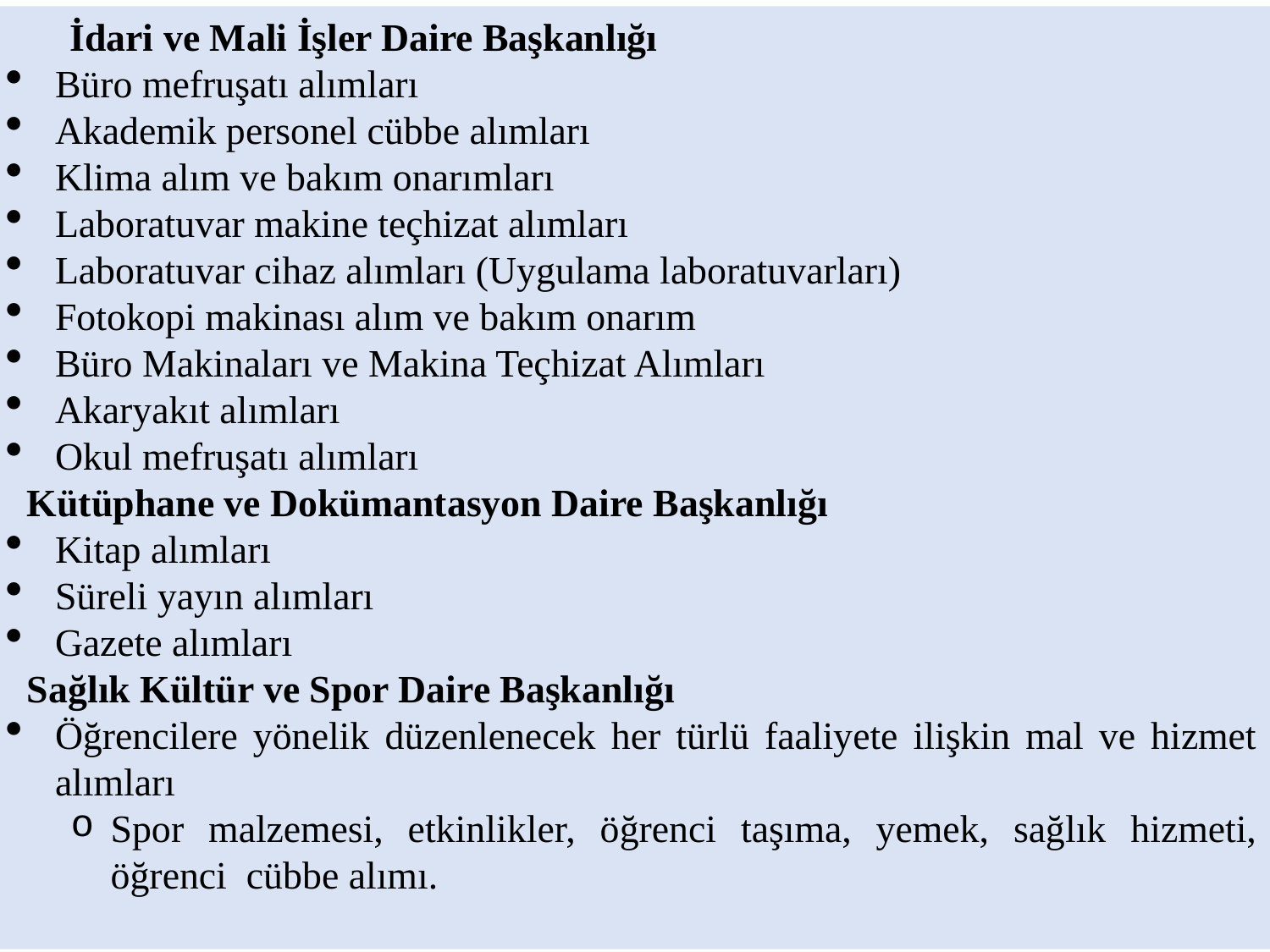

İdari ve Mali İşler Daire Başkanlığı
Büro mefruşatı alımları
Akademik personel cübbe alımları
Klima alım ve bakım onarımları
Laboratuvar makine teçhizat alımları
Laboratuvar cihaz alımları (Uygulama laboratuvarları)
Fotokopi makinası alım ve bakım onarım
Büro Makinaları ve Makina Teçhizat Alımları
Akaryakıt alımları
Okul mefruşatı alımları
  Kütüphane ve Dokümantasyon Daire Başkanlığı
Kitap alımları
Süreli yayın alımları
Gazete alımları
  Sağlık Kültür ve Spor Daire Başkanlığı
Öğrencilere yönelik düzenlenecek her türlü faaliyete ilişkin mal ve hizmet alımları
Spor malzemesi, etkinlikler, öğrenci taşıma, yemek, sağlık hizmeti, öğrenci  cübbe alımı.